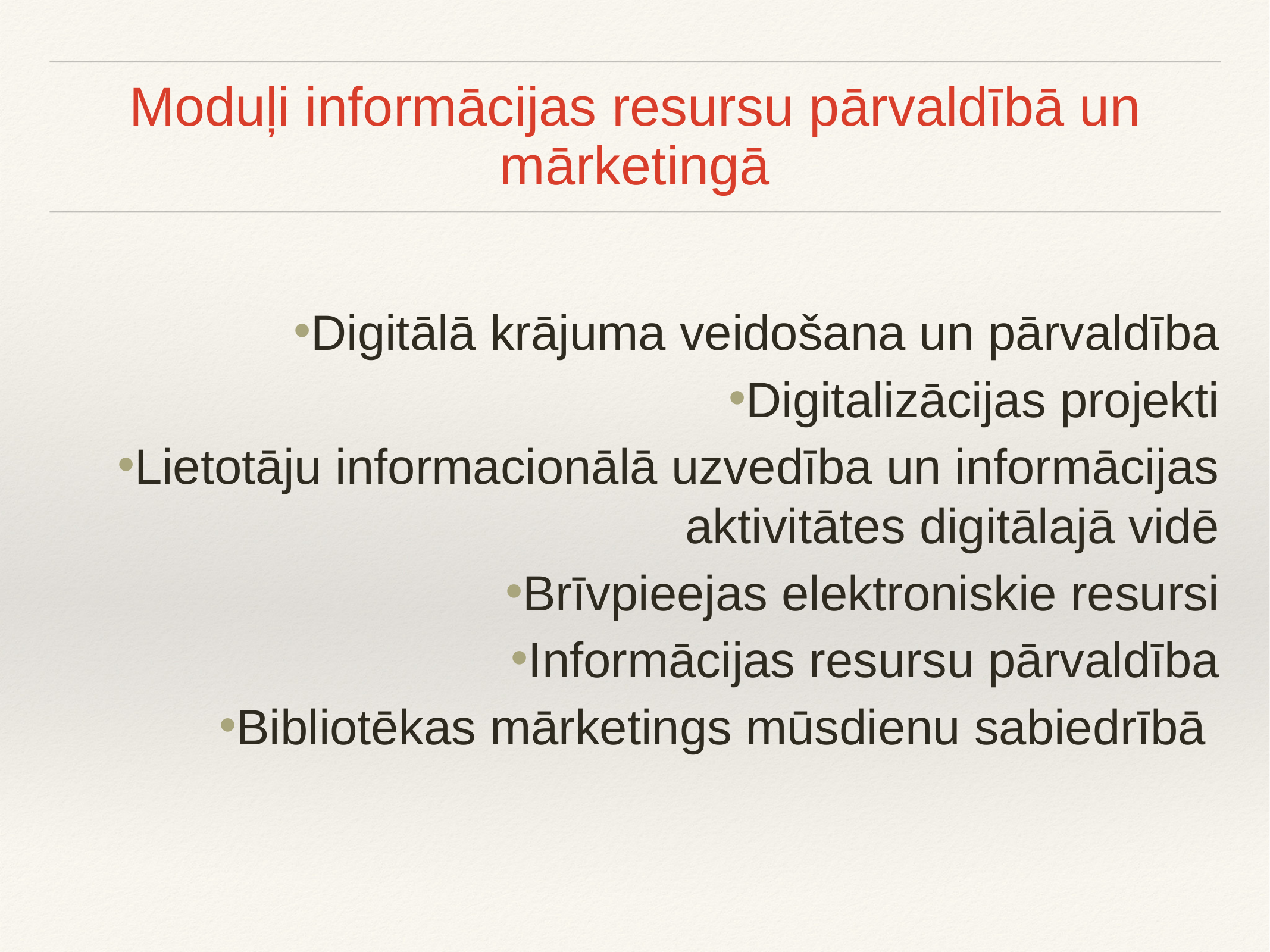

# Moduļi informācijas resursu pārvaldībā un mārketingā
Digitālā krājuma veidošana un pārvaldība
Digitalizācijas projekti
Lietotāju informacionālā uzvedība un informācijas aktivitātes digitālajā vidē
Brīvpieejas elektroniskie resursi
Informācijas resursu pārvaldība
Bibliotēkas mārketings mūsdienu sabiedrībā